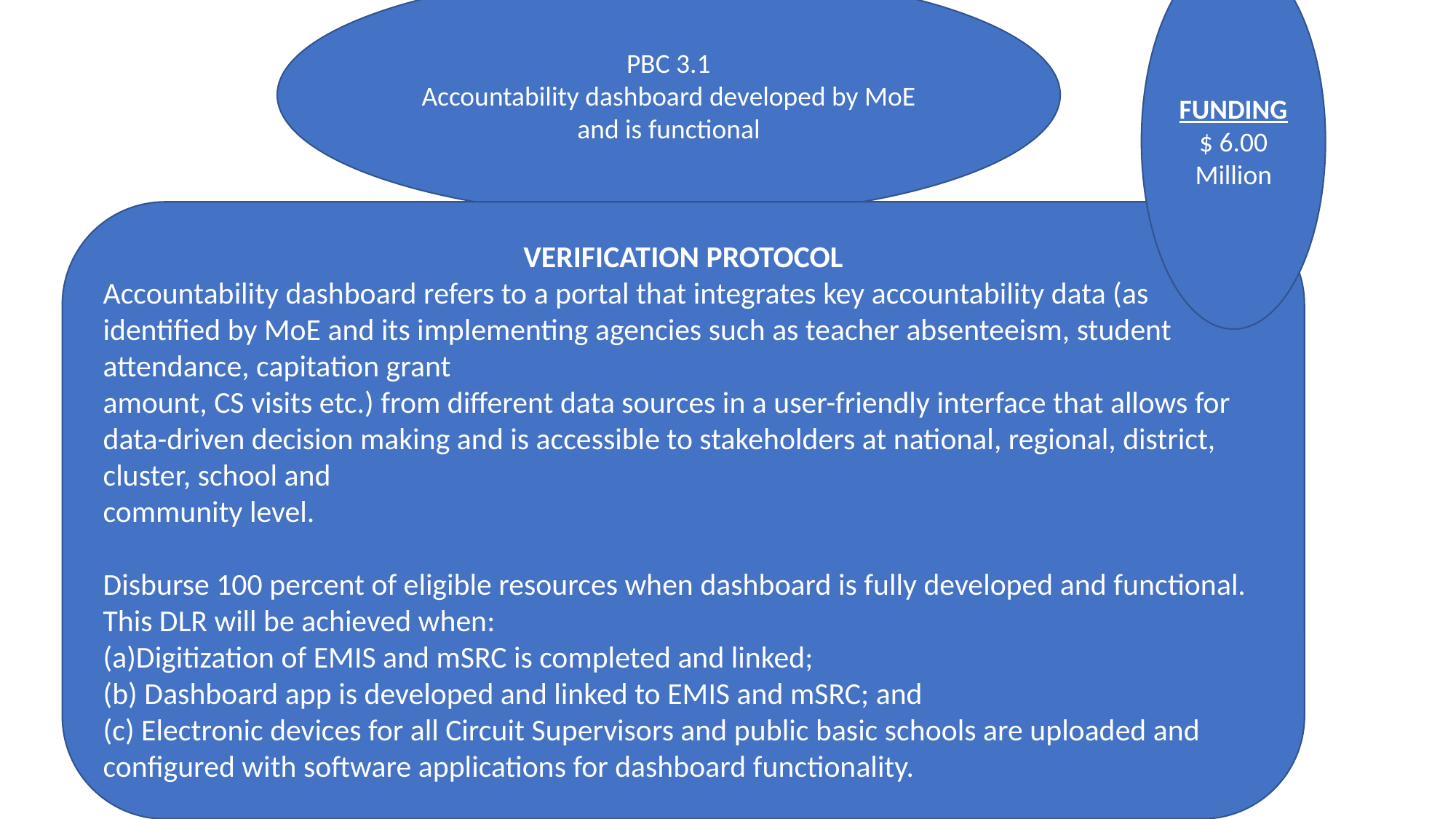

FUNDING
$ 6.00 Million
PBC 3.1
Accountability dashboard developed by MoE and is functional
#
VERIFICATION PROTOCOL
Accountability dashboard refers to a portal that integrates key accountability data (as identified by MoE and its implementing agencies such as teacher absenteeism, student attendance, capitation grant
amount, CS visits etc.) from different data sources in a user-friendly interface that allows for data-driven decision making and is accessible to stakeholders at national, regional, district, cluster, school and
community level.

Disburse 100 percent of eligible resources when dashboard is fully developed and functional. This DLR will be achieved when:
(a)Digitization of EMIS and mSRC is completed and linked;
(b) Dashboard app is developed and linked to EMIS and mSRC; and
(c) Electronic devices for all Circuit Supervisors and public basic schools are uploaded and configured with software applications for dashboard functionality.